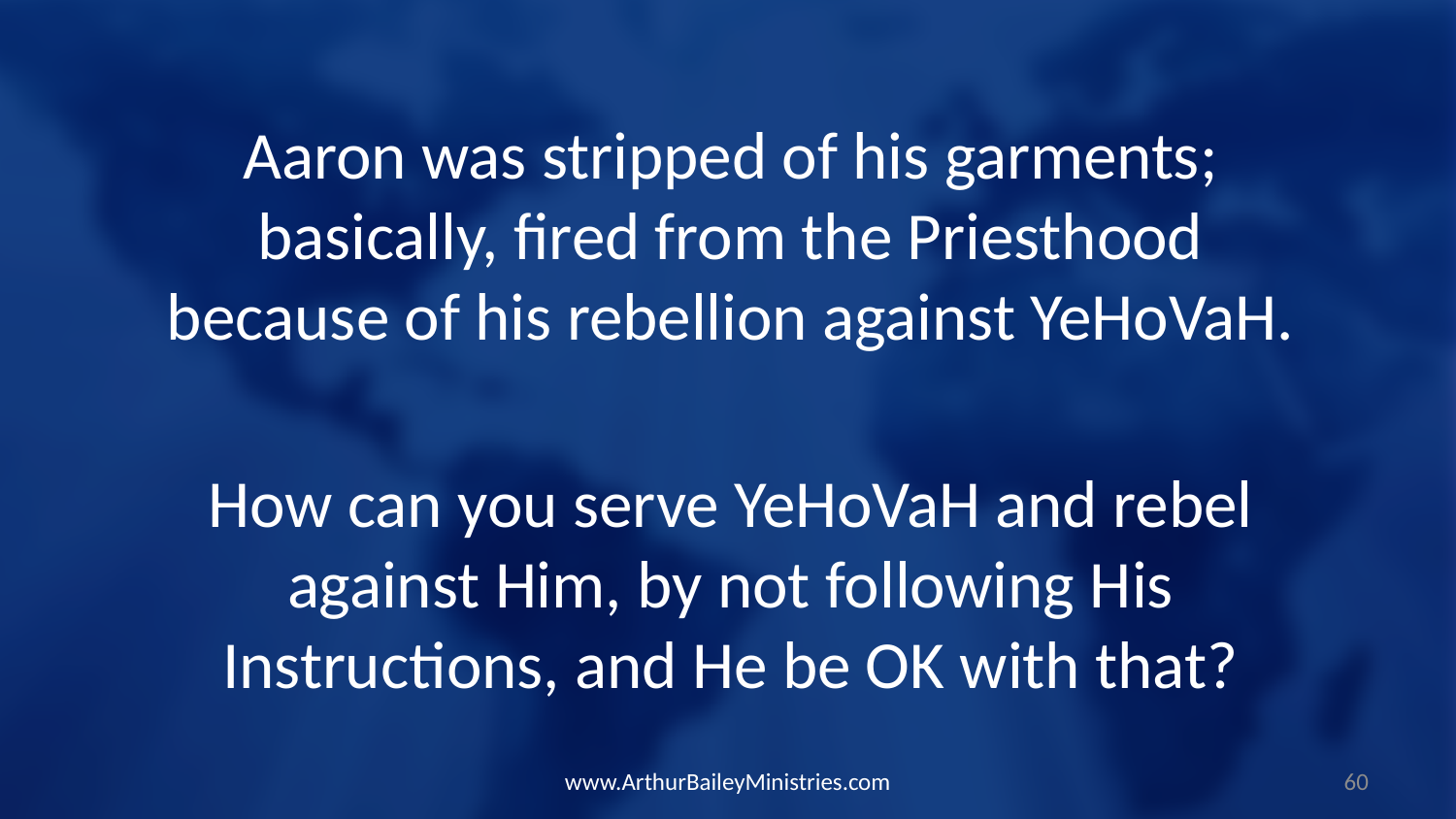

Aaron was stripped of his garments; basically, fired from the Priesthood because of his rebellion against YeHoVaH.

How can you serve YeHoVaH and rebel against Him, by not following His Instructions, and He be OK with that?

www.ArthurBaileyMinistries.com
60